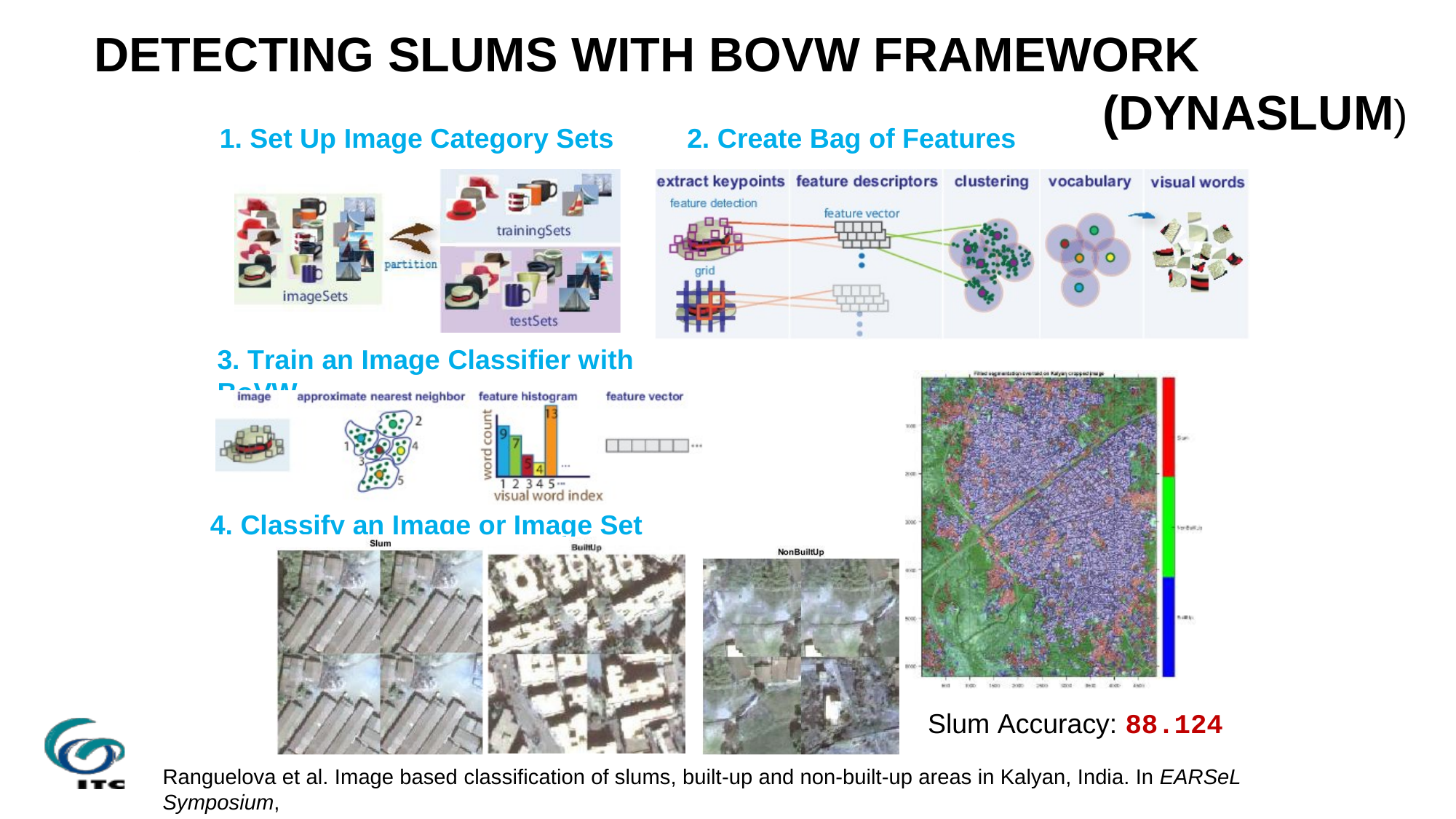

DETECTING SLUMS WITH BOVW FRAMEWORK
(DYNASLUM)

1. Set Up Image Category Sets	2. Create Bag of Features

3. Train an Image Classifier with BoVW

4. Classify an Image or Image Set

Slum Accuracy: 88.124
Ranguelova et al. Image based classification of slums, built-up and non-built-up areas in Kalyan, India. In EARSeL Symposium,
Prague, 2017.